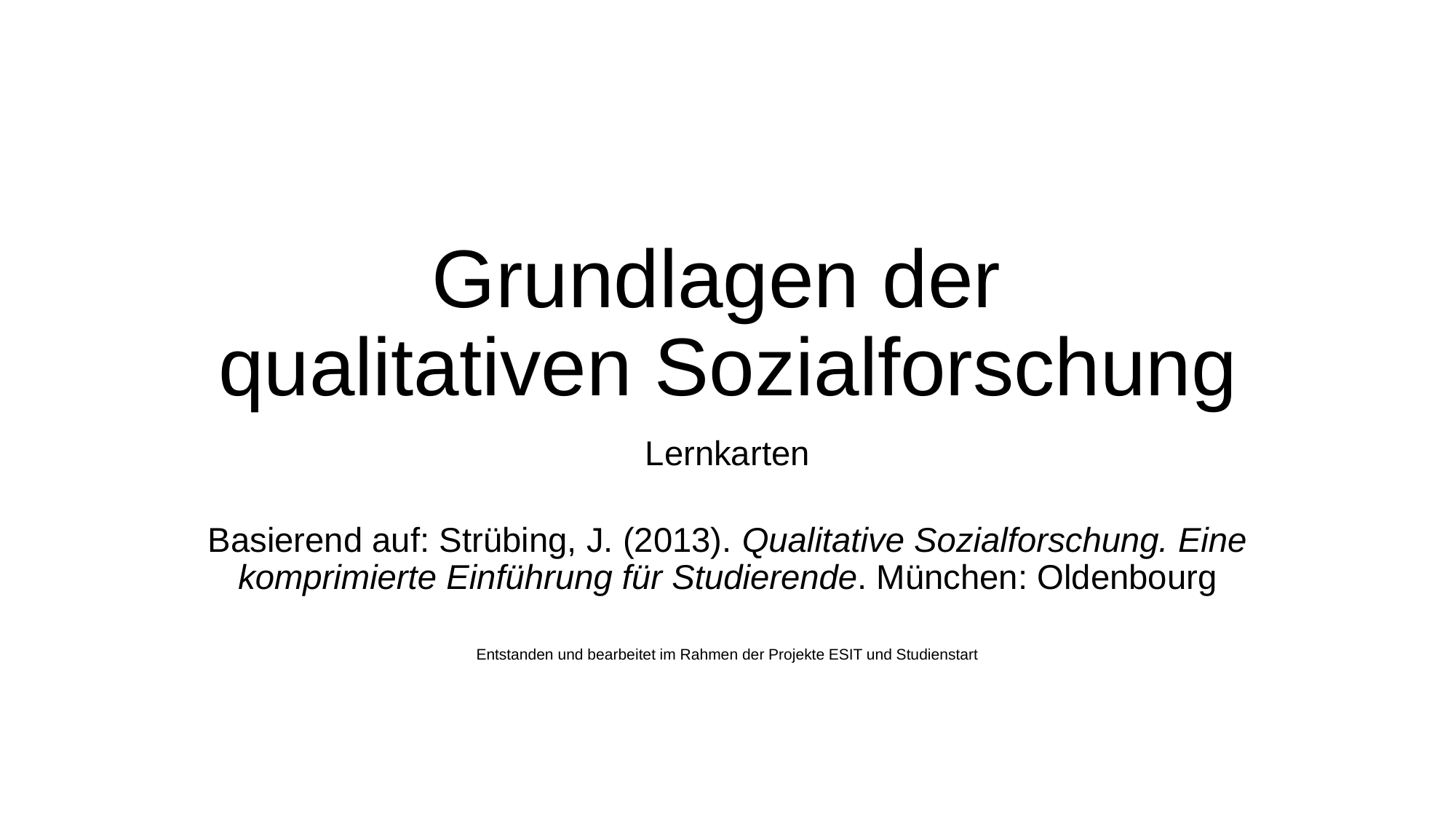

# Grundlagen der qualitativen Sozialforschung
Lernkarten

Basierend auf: Strübing, J. (2013). Qualitative Sozialforschung. Eine komprimierte Einführung für Studierende. München: Oldenbourg

Entstanden und bearbeitet im Rahmen der Projekte ESIT und Studienstart